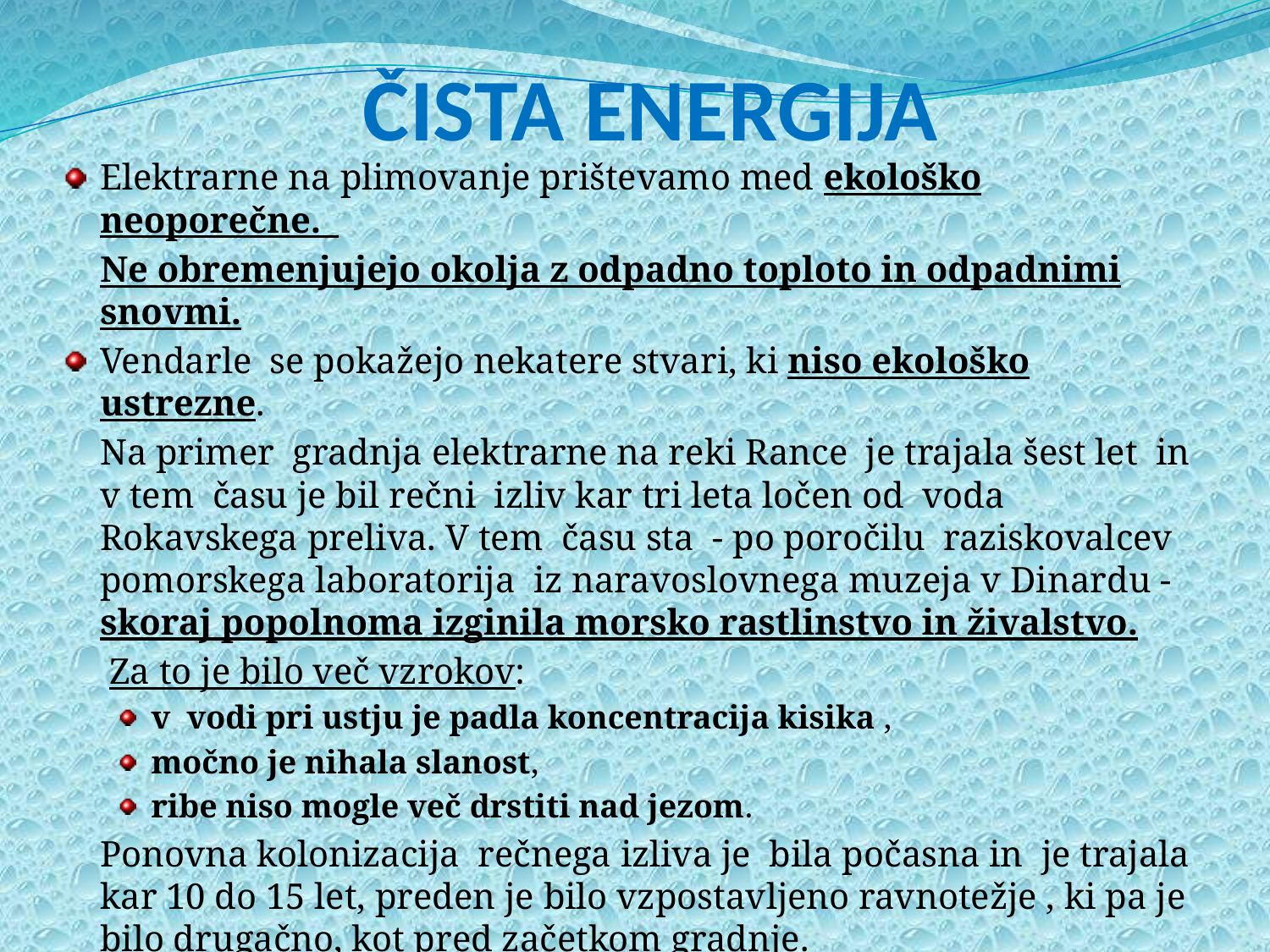

# ČISTA ENERGIJA
Elektrarne na plimovanje prištevamo med ekološko neoporečne.
	Ne obremenjujejo okolja z odpadno toploto in odpadnimi snovmi.
Vendarle  se pokažejo nekatere stvari, ki niso ekološko ustrezne.
	Na primer  gradnja elektrarne na reki Rance  je trajala šest let  in v tem  času je bil rečni  izliv kar tri leta ločen od  voda Rokavskega preliva. V tem  času sta  - po poročilu  raziskovalcev pomorskega laboratorija  iz naravoslovnega muzeja v Dinardu - skoraj popolnoma izginila morsko rastlinstvo in živalstvo.
	 Za to je bilo več vzrokov:
v  vodi pri ustju je padla koncentracija kisika ,
močno je nihala slanost,
ribe niso mogle več drstiti nad jezom.
	Ponovna kolonizacija  rečnega izliva je  bila počasna in  je trajala kar 10 do 15 let, preden je bilo vzpostavljeno ravnotežje , ki pa je bilo drugačno, kot pred začetkom gradnje.